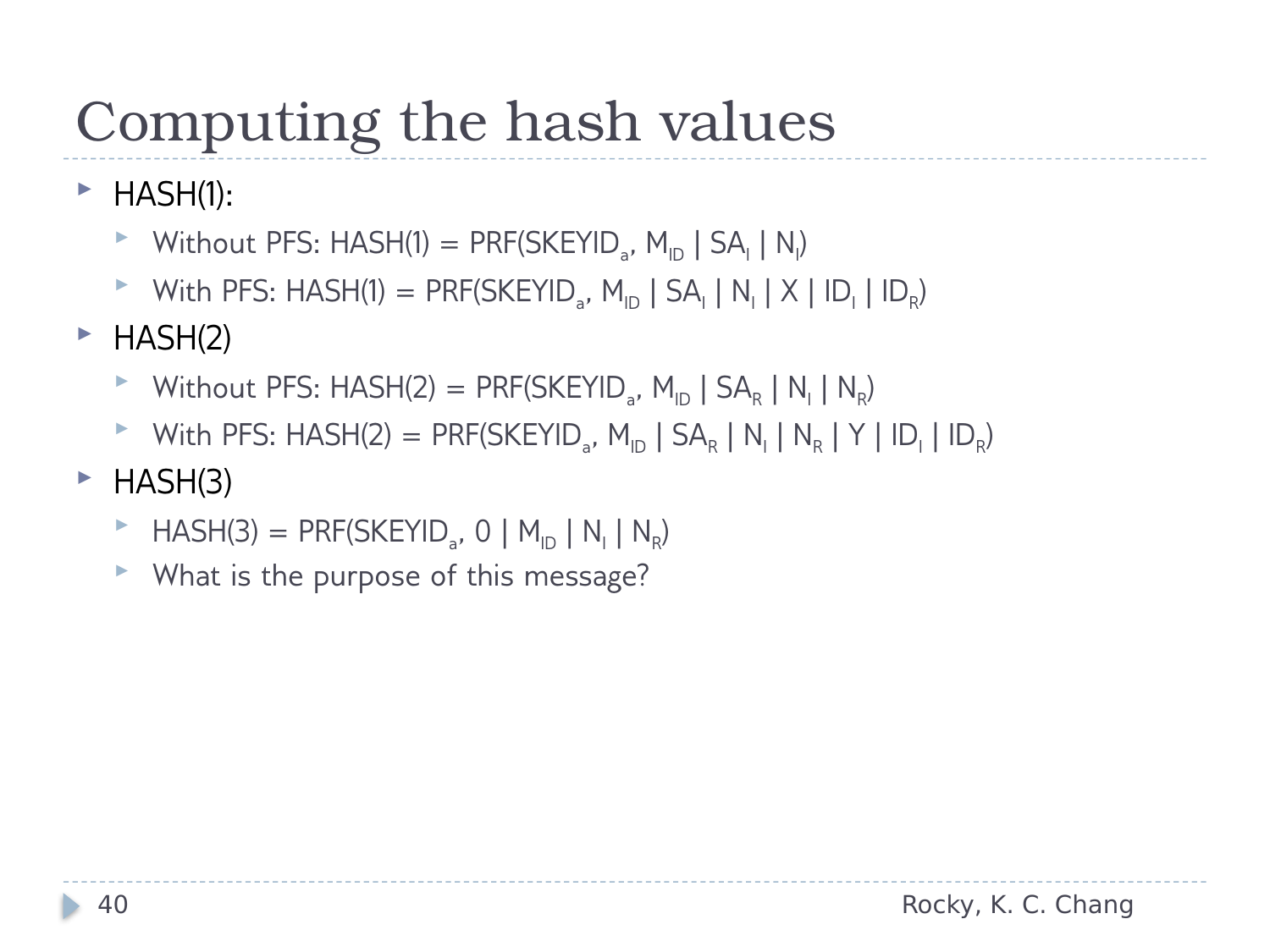

# Computing the hash values
HASH(1):
Without PFS: HASH(1) = PRF(SKEYIDa, MID | SAI | NI)
With PFS: HASH(1) = PRF(SKEYIDa, MID | SAI | NI | X | IDI | IDR)
HASH(2)
Without PFS: HASH(2) = PRF(SKEYIDa, MID | SAR | NI | NR)
With PFS: HASH(2) = PRF(SKEYIDa, MID | SAR | NI | NR | Y | IDI | IDR)
HASH(3)
HASH(3) = PRF(SKEYIDa, 0 | MID | NI | NR)
What is the purpose of this message?
40
Rocky, K. C. Chang